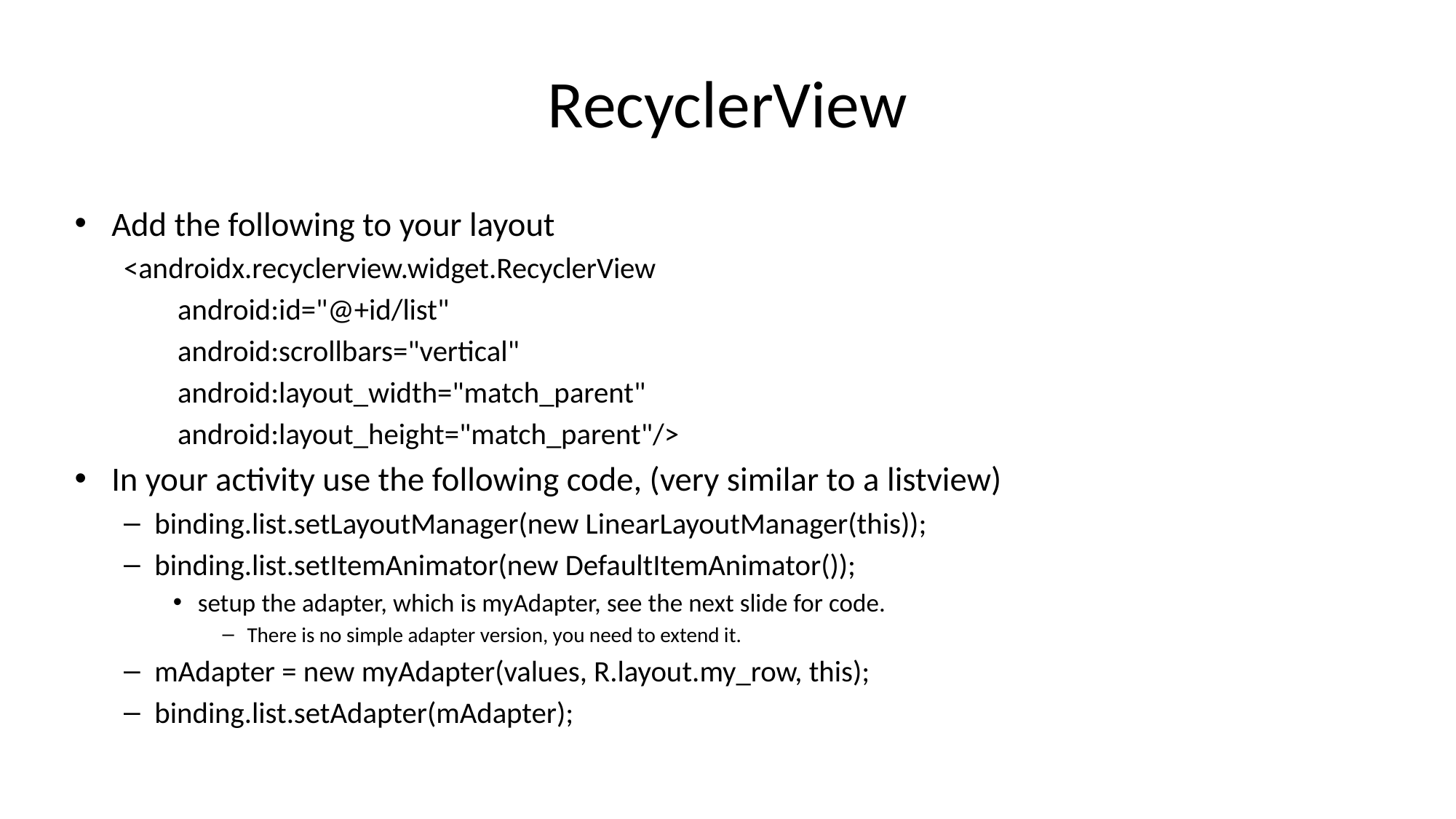

# RecyclerView
Add the following to your layout
<androidx.recyclerview.widget.RecyclerView
        android:id="@+id/list"
        android:scrollbars="vertical"
        android:layout_width="match_parent"
        android:layout_height="match_parent"/>
In your activity use the following code, (very similar to a listview)
binding.list.setLayoutManager(new LinearLayoutManager(this));
binding.list.setItemAnimator(new DefaultItemAnimator());
setup the adapter, which is myAdapter, see the next slide for code.
There is no simple adapter version, you need to extend it.
mAdapter = new myAdapter(values, R.layout.my_row, this);
binding.list.setAdapter(mAdapter);